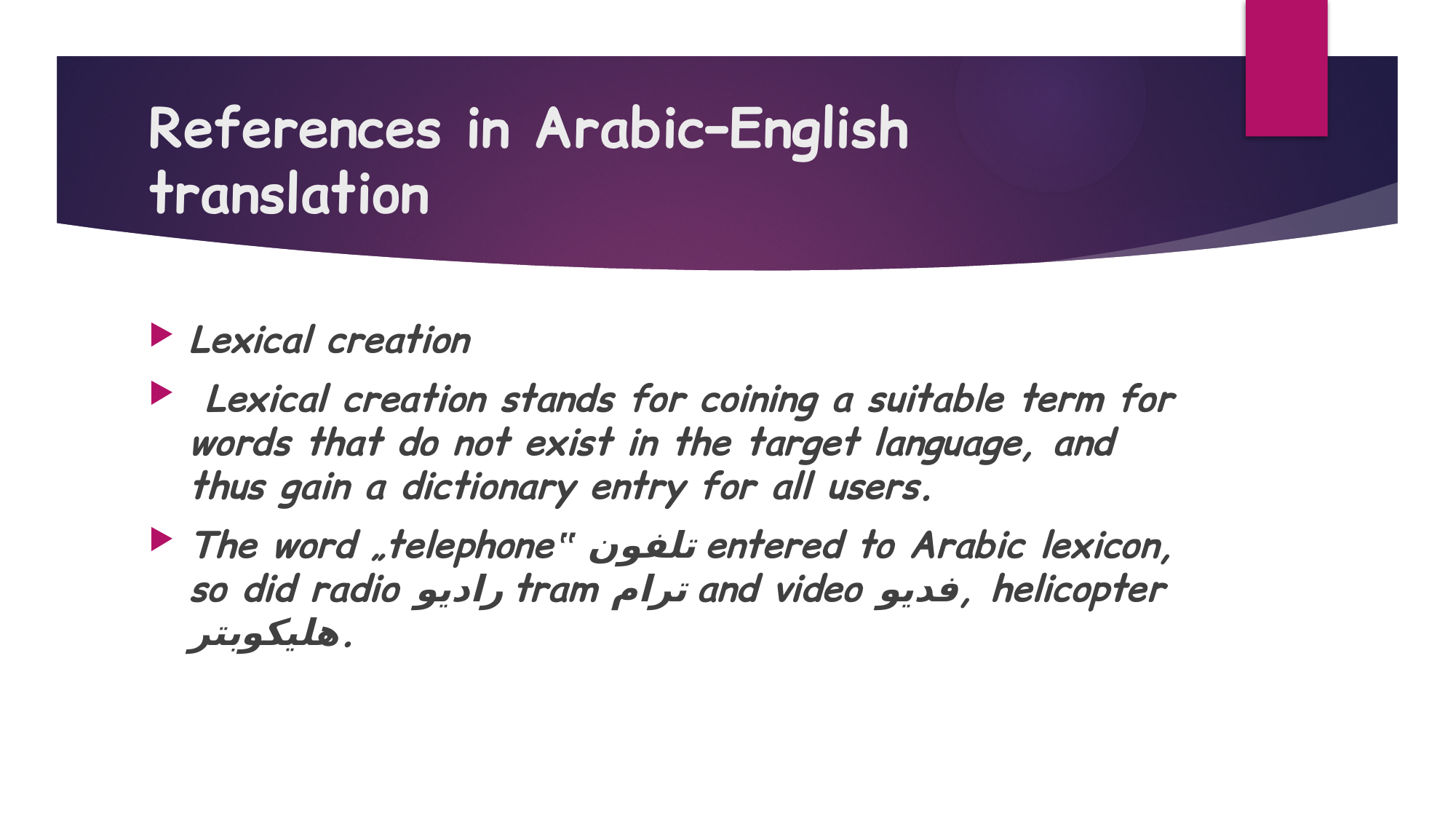

# References in Arabic–English translation
Lexical creation
 Lexical creation stands for coining a suitable term for words that do not exist in the target language, and thus gain a dictionary entry for all users.
The word „telephone‟ تلفون entered to Arabic lexicon, so did radio راديو tram ترام and video فديو, helicopter هليكوبتر.